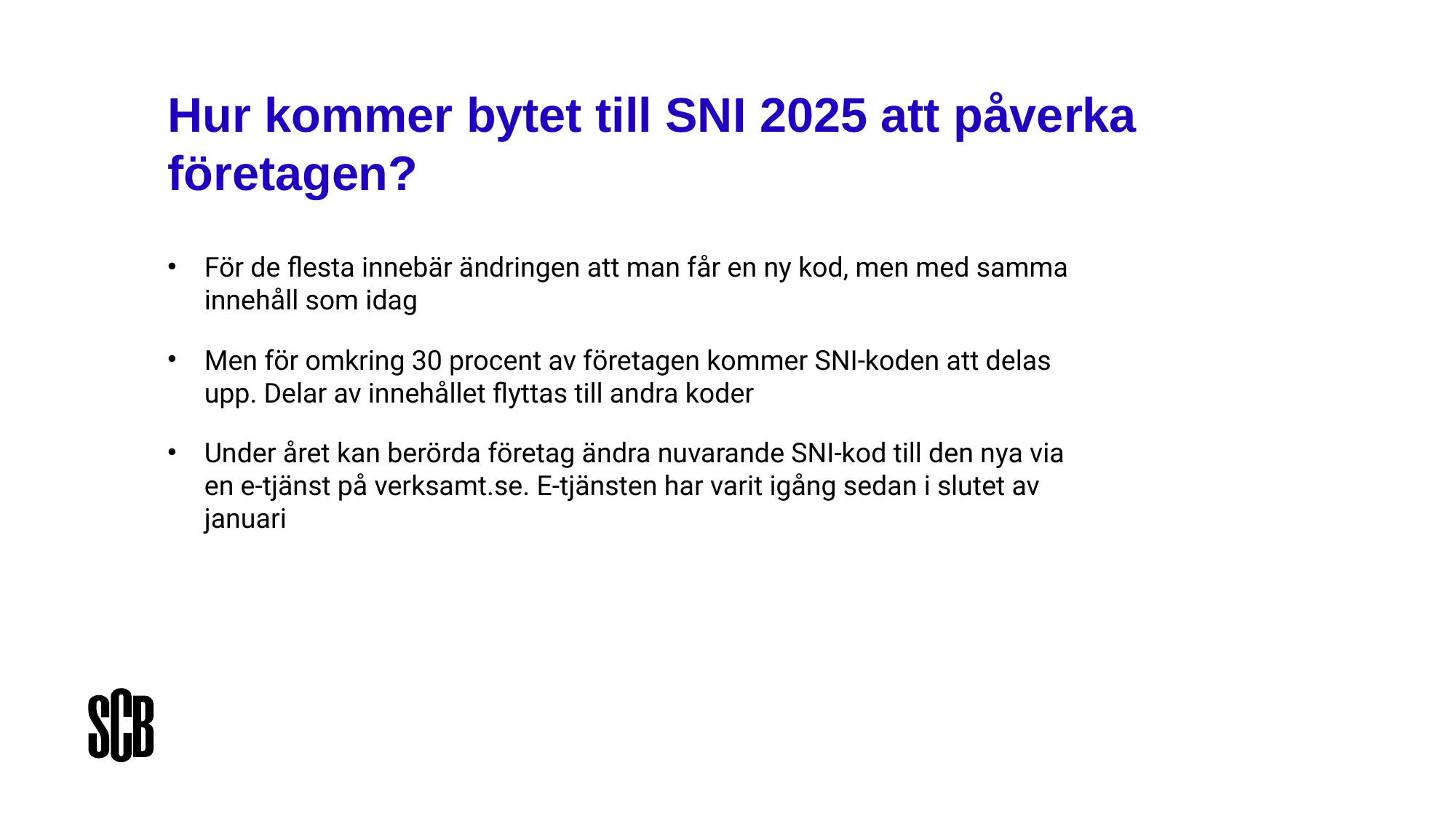

Hur kommer bytet till SNI 2025 att påverka företagen?
För de flesta innebär ändringen att man får en ny kod, men med samma innehåll som idag

Men för omkring 30 procent av företagen kommer SNI-koden att delas upp. Delar av innehållet flyttas till andra koder

Under året kan berörda företag ändra nuvarande SNI-kod till den nya via en e-tjänst på verksamt.se. E-tjänsten har varit igång sedan i slutet av januari